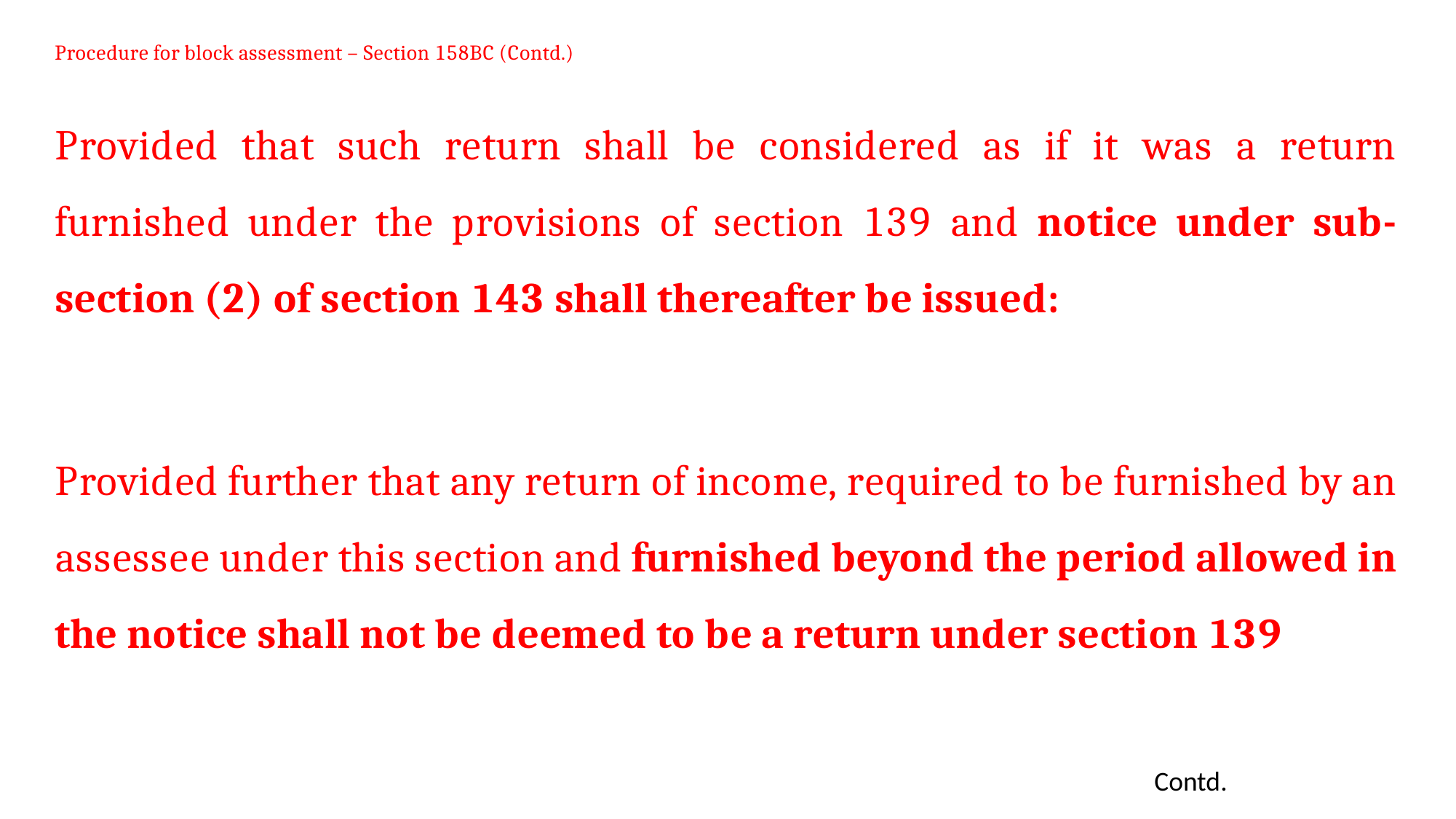

# Procedure for block assessment – Section 158BC (Contd.)
Provided that such return shall be considered as if it was a return furnished under the provisions of section 139 and notice under sub-section (2) of section 143 shall thereafter be issued:

Provided further that any return of income, required to be furnished by an assessee under this section and furnished beyond the period allowed in the notice shall not be deemed to be a return under section 139
Contd.
29